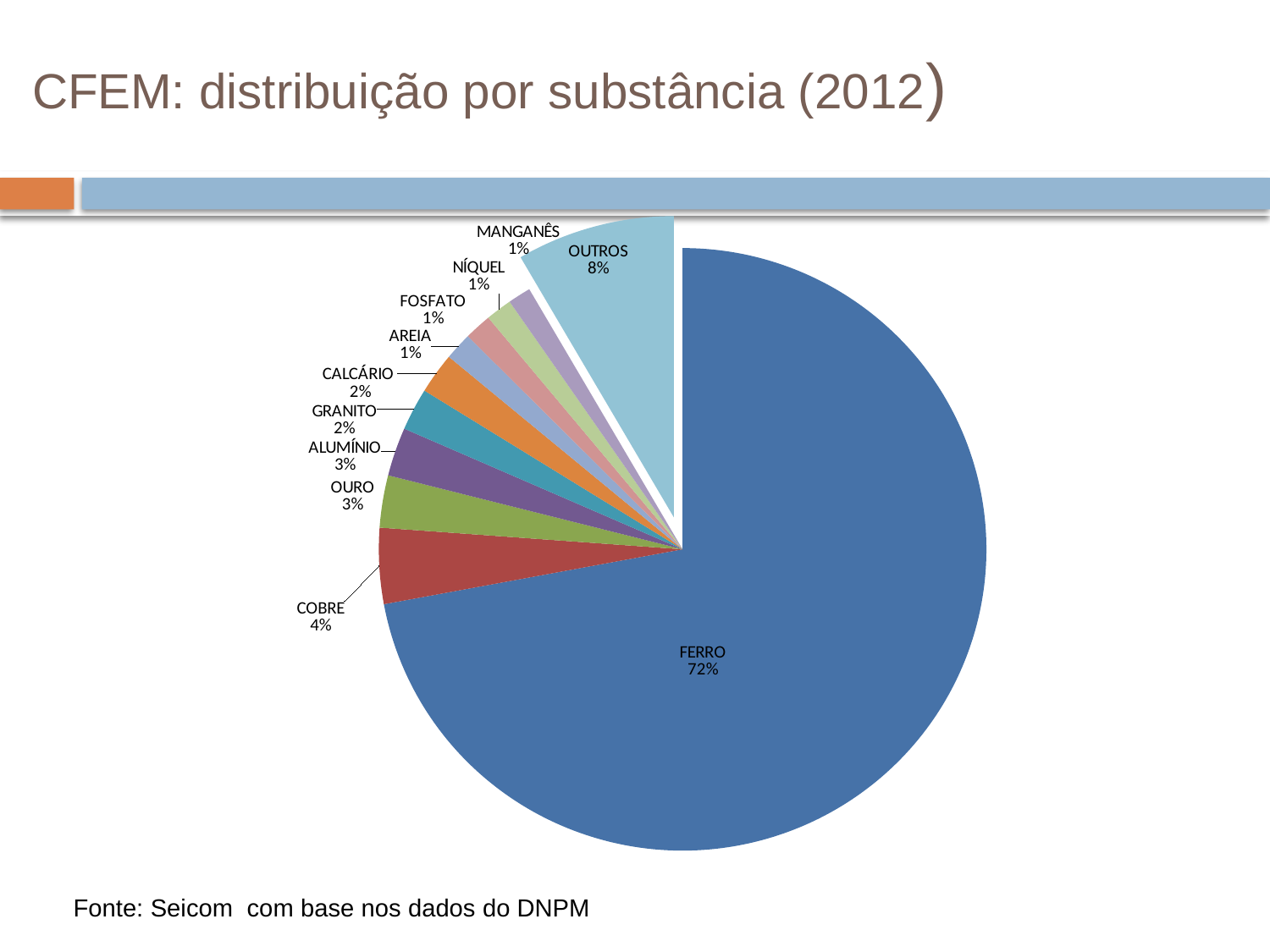

# CFEM: distribuição por substância (2012)

### Chart

| Category |  |
|---|---|
| FERRO | 1315651029.61 |
| COBRE | 74247201.59 |
| OURO | 51092917.82 |
| ALUMÍNIO | 47571258.510000005 |
| GRANITO | 41564784.54000001 |
| CALCÁRIO  | 40110780.26000001 |
| AREIA | 26875520.37 |
| FOSFATO | 26556312.510000005 |
| NÍQUEL | 25499451.31 |
| MANGANÊS | 22316971.68 |
| OUTROS | 153713969.3800004 |
Fonte: Seicom  com base nos dados do DNPM